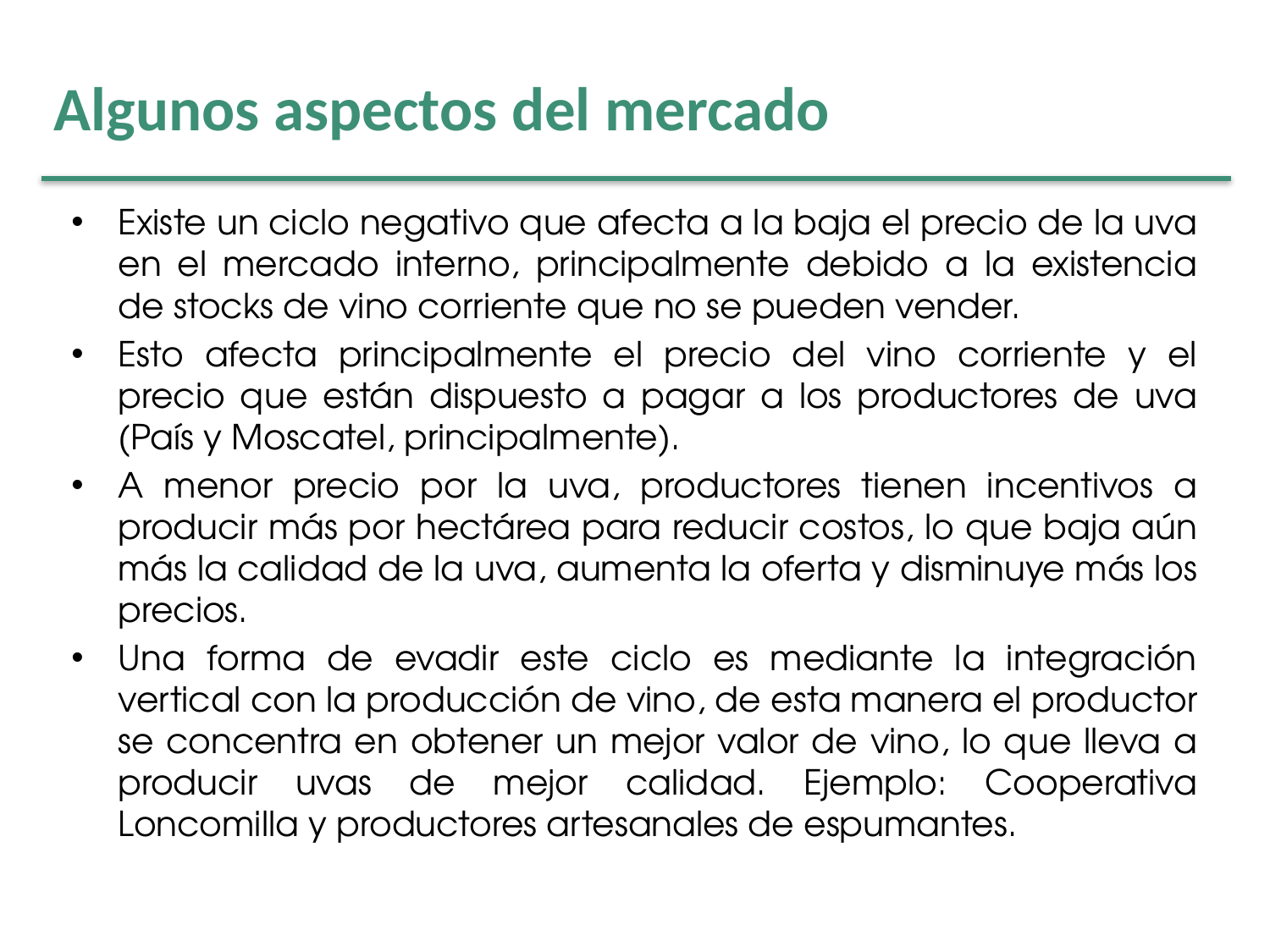

# Algunos aspectos del mercado
Existe un ciclo negativo que afecta a la baja el precio de la uva en el mercado interno, principalmente debido a la existencia de stocks de vino corriente que no se pueden vender.
Esto afecta principalmente el precio del vino corriente y el precio que están dispuesto a pagar a los productores de uva (País y Moscatel, principalmente).
A menor precio por la uva, productores tienen incentivos a producir más por hectárea para reducir costos, lo que baja aún más la calidad de la uva, aumenta la oferta y disminuye más los precios.
Una forma de evadir este ciclo es mediante la integración vertical con la producción de vino, de esta manera el productor se concentra en obtener un mejor valor de vino, lo que lleva a producir uvas de mejor calidad. Ejemplo: Cooperativa Loncomilla y productores artesanales de espumantes.